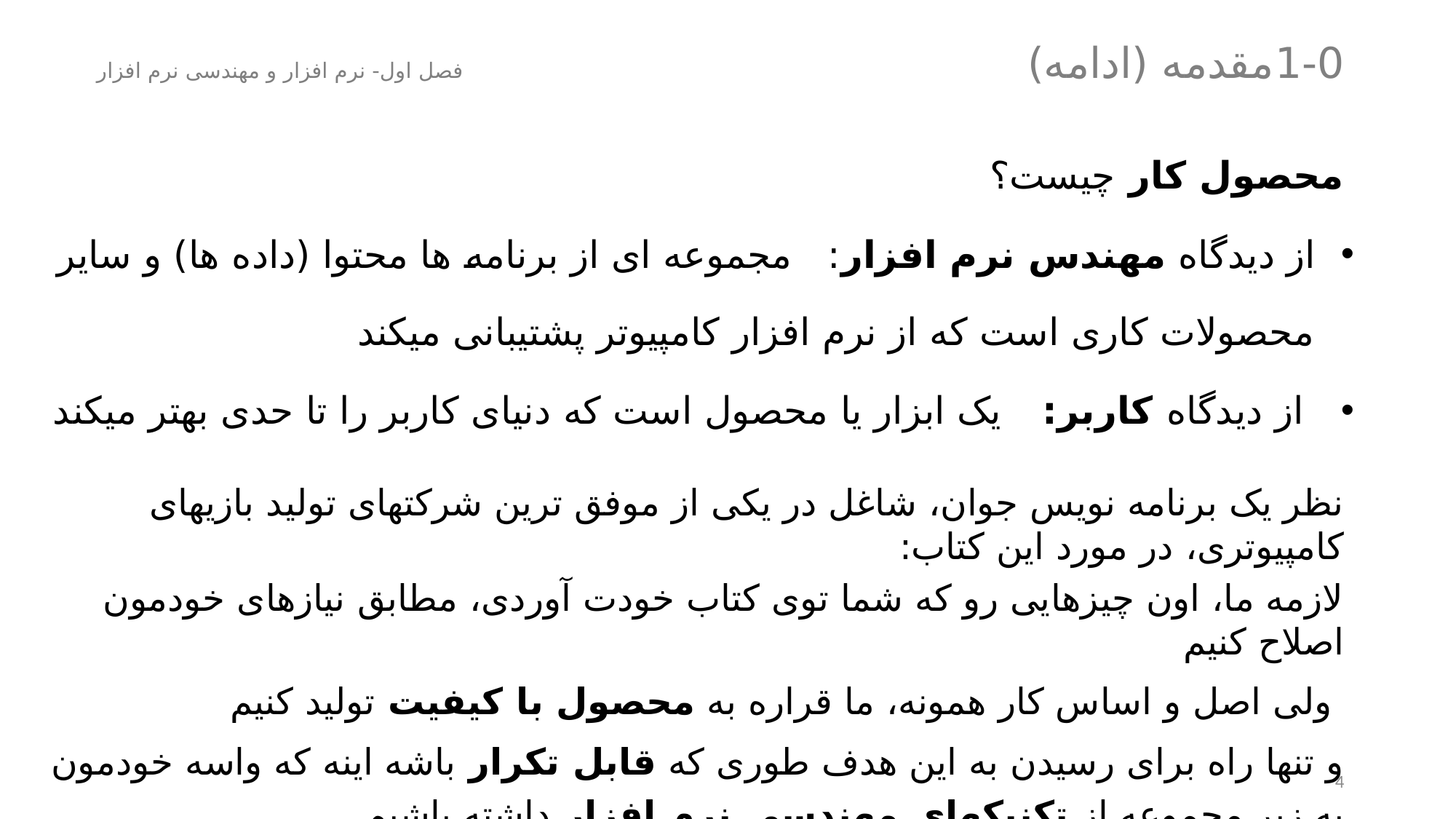

# 1-0	مقدمه (ادامه)                                          فصل اول- نرم افزار و مهندسی نرم افزار
محصول کار چیست؟
از دیدگاه مهندس نرم افزار:   مجموعه ای از برنامه ها محتوا (داده ها) و سایر محصولات کاری است که از نرم افزار کامپیوتر پشتیبانی میکند
 از دیدگاه کاربر:   یک ابزار یا محصول است که دنیای کاربر را تا حدی بهتر میکند
نظر یک برنامه نویس جوان، شاغل در یکی از موفق ترین شرکتهای تولید بازیهای کامپیوتری، در مورد این کتاب:
لازمه ما، اون چیزهایی رو که شما توی کتاب خودت آوردی، مطابق نیازهای خودمون اصلاح کنیم
 ولی اصل و اساس کار همونه، ما قراره به محصول با کیفیت تولید کنیم
و تنها راه برای رسیدن به این هدف طوری که قابل تکرار باشه اینه که واسه خودمون یه زیر مجموعه از تکنیکهای مهندسی نرم افزار داشته باشیم
او مسئولیت کنترل عملکرد هوش مصنوعی در بازی ای را بر عهده داشت که بیش از سه میلیون خط برنامه را شامل میشد.
4